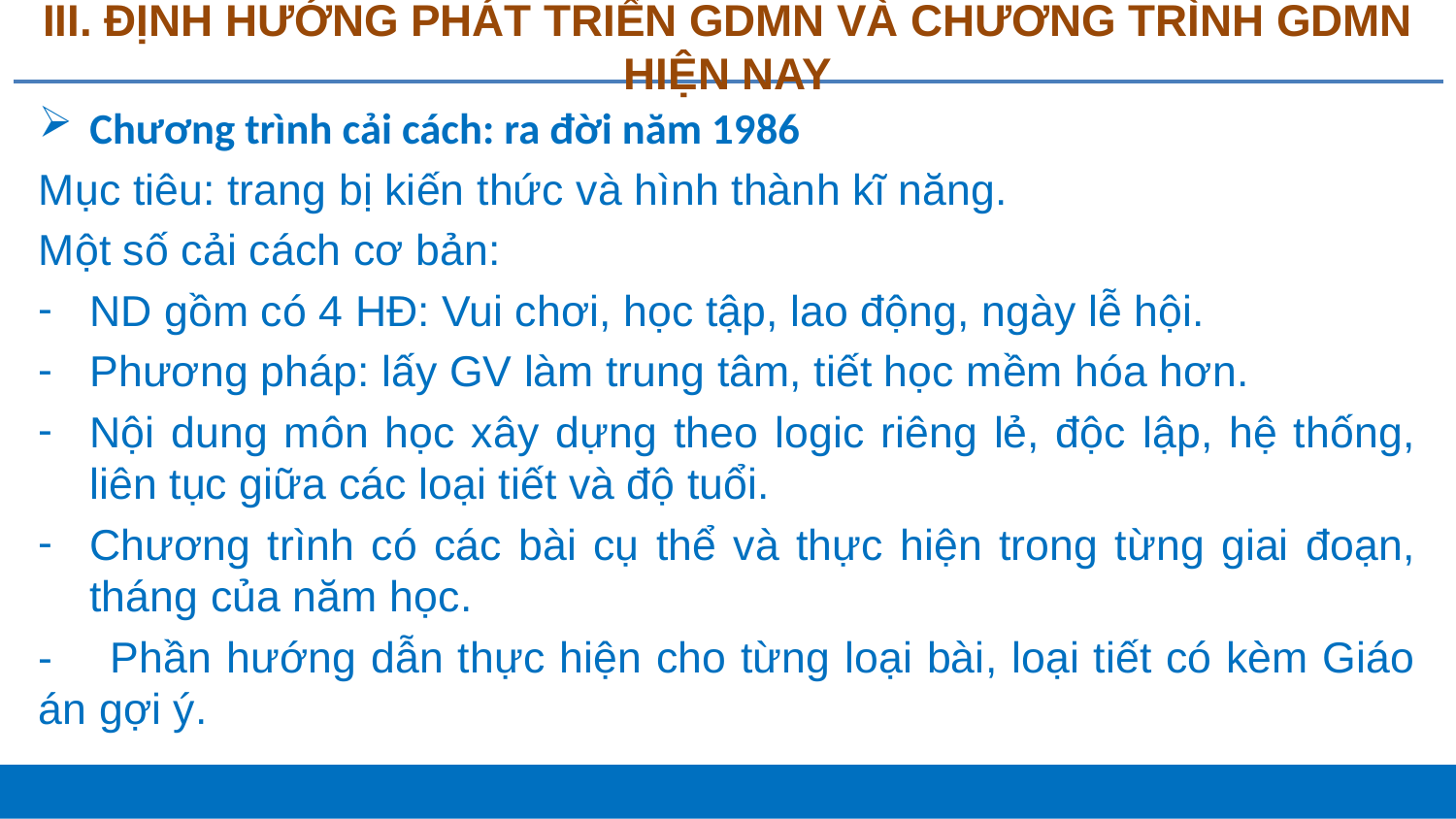

# III. ĐỊNH HƯỚNG PHÁT TRIỂN GDMN VÀ CHƯƠNG TRÌNH GDMN HIỆN NAY
Chương trình cải cách: ra đời năm 1986
Mục tiêu: trang bị kiến thức và hình thành kĩ năng.
Một số cải cách cơ bản:
ND gồm có 4 HĐ: Vui chơi, học tập, lao động, ngày lễ hội.
Phương pháp: lấy GV làm trung tâm, tiết học mềm hóa hơn.
Nội dung môn học xây dựng theo logic riêng lẻ, độc lập, hệ thống, liên tục giữa các loại tiết và độ tuổi.
Chương trình có các bài cụ thể và thực hiện trong từng giai đoạn, tháng của năm học.
-    Phần hướng dẫn thực hiện cho từng loại bài, loại tiết có kèm Giáo án gợi ý.